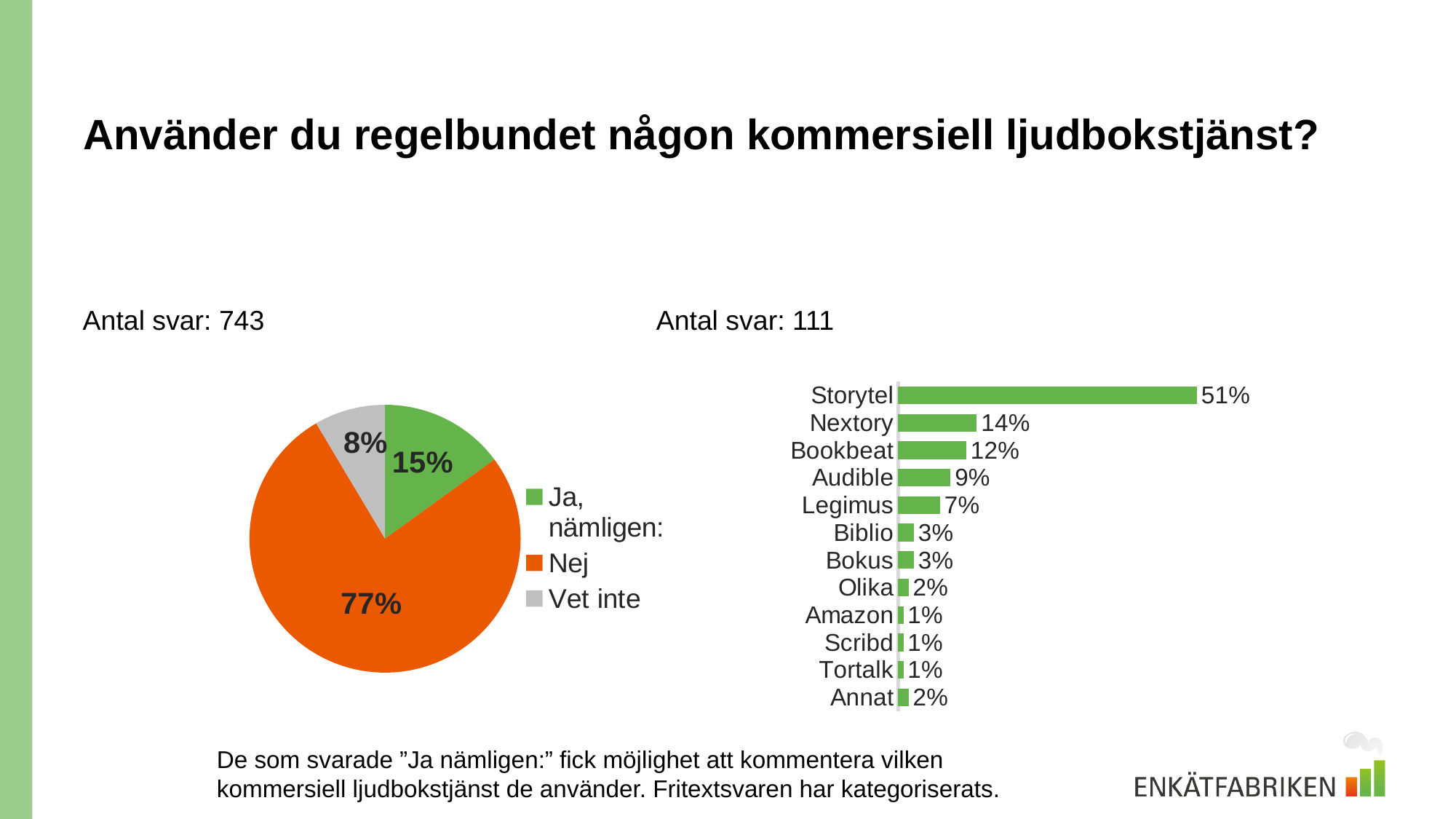

# Använder du regelbundet någon kommersiell ljudbokstjänst?
Antal svar: 743
Antal svar: 111

### Chart

| Category |  |
|---|---|
| Storytel | 0.5135135135135135 |
| Nextory | 0.13513513513513514 |
| Bookbeat | 0.11711711711711711 |
| Audible | 0.09009009009009009 |
| Legimus | 0.07207207207207207 |
| Biblio | 0.02702702702702703 |
| Bokus | 0.02702702702702703 |
| Olika | 0.018018018018018018 |
| Amazon | 0.009009009009009009 |
| Scribd | 0.009009009009009009 |
| Tortalk | 0.009009009009009009 |
| Annat | 0.018018018018018018 |

### Chart

| Category |  |
|---|---|
| Ja, nämligen: | 0.14939434724091522 |
| Nej | 0.7658142664872138 |
| Vet inte | 0.0847913862718708 |
De som svarade ”Ja nämligen:” fick möjlighet att kommentera vilken kommersiell ljudbokstjänst de använder. Fritextsvaren har kategoriserats.